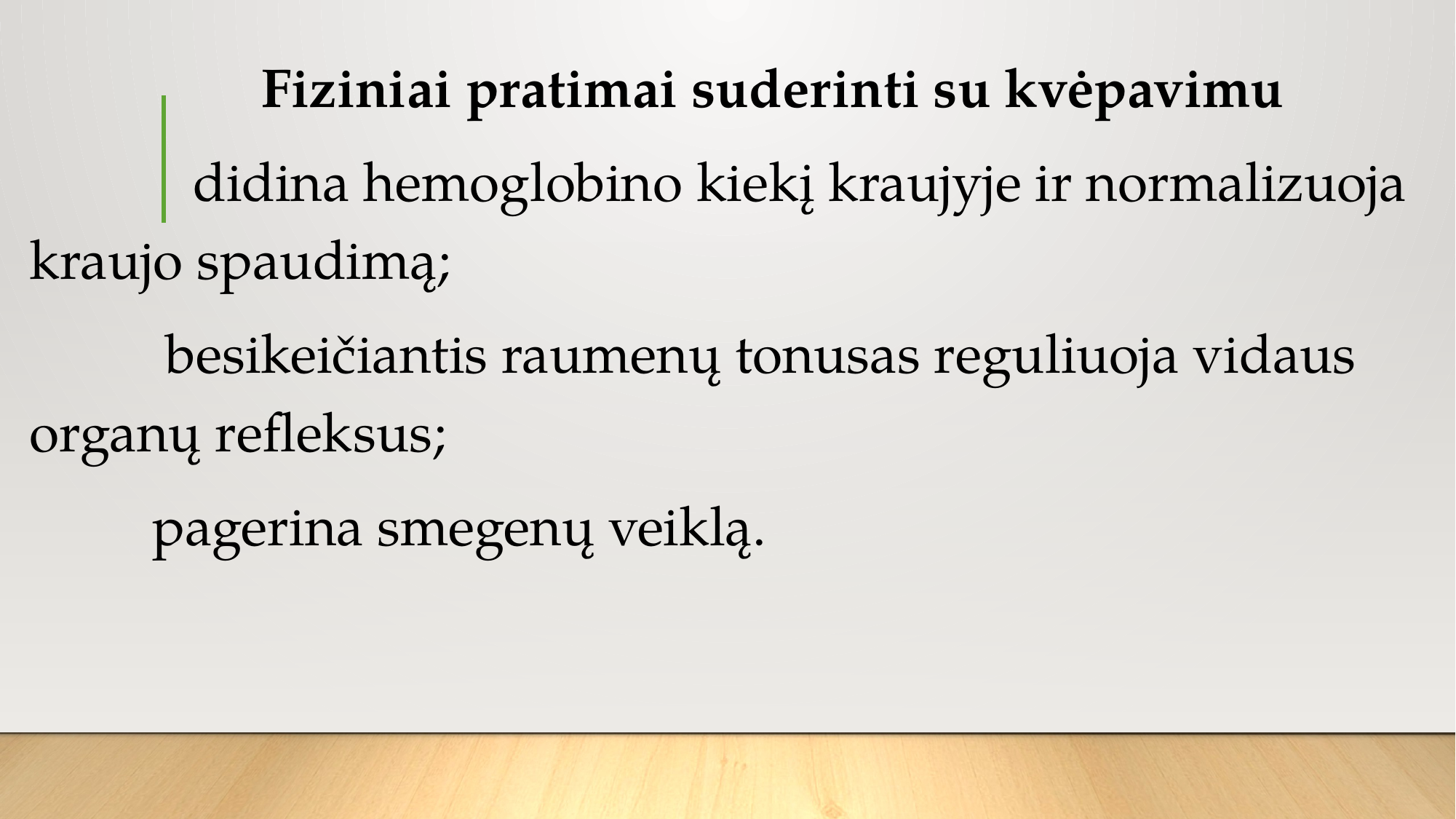

Fiziniai pratimai suderinti su kvėpavimu
            didina hemoglobino kiekį kraujyje ir normalizuoja kraujo spaudimą;
          besikeičiantis raumenų tonusas reguliuoja vidaus organų refleksus;
         pagerina smegenų veiklą.